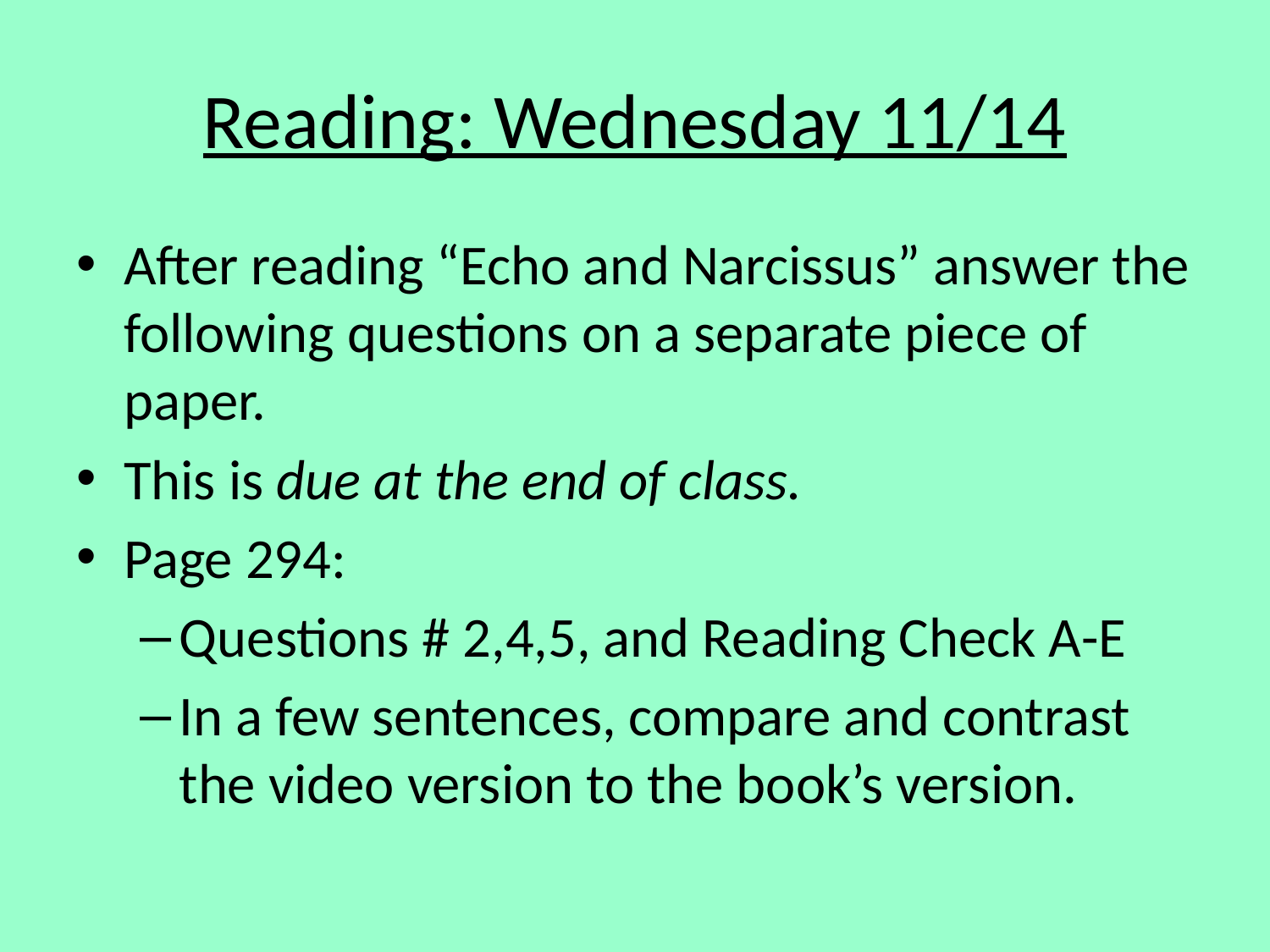

# Reading: Wednesday 11/14
After reading “Echo and Narcissus” answer the following questions on a separate piece of paper.
This is due at the end of class.
Page 294:
Questions # 2,4,5, and Reading Check A-E
In a few sentences, compare and contrast the video version to the book’s version.